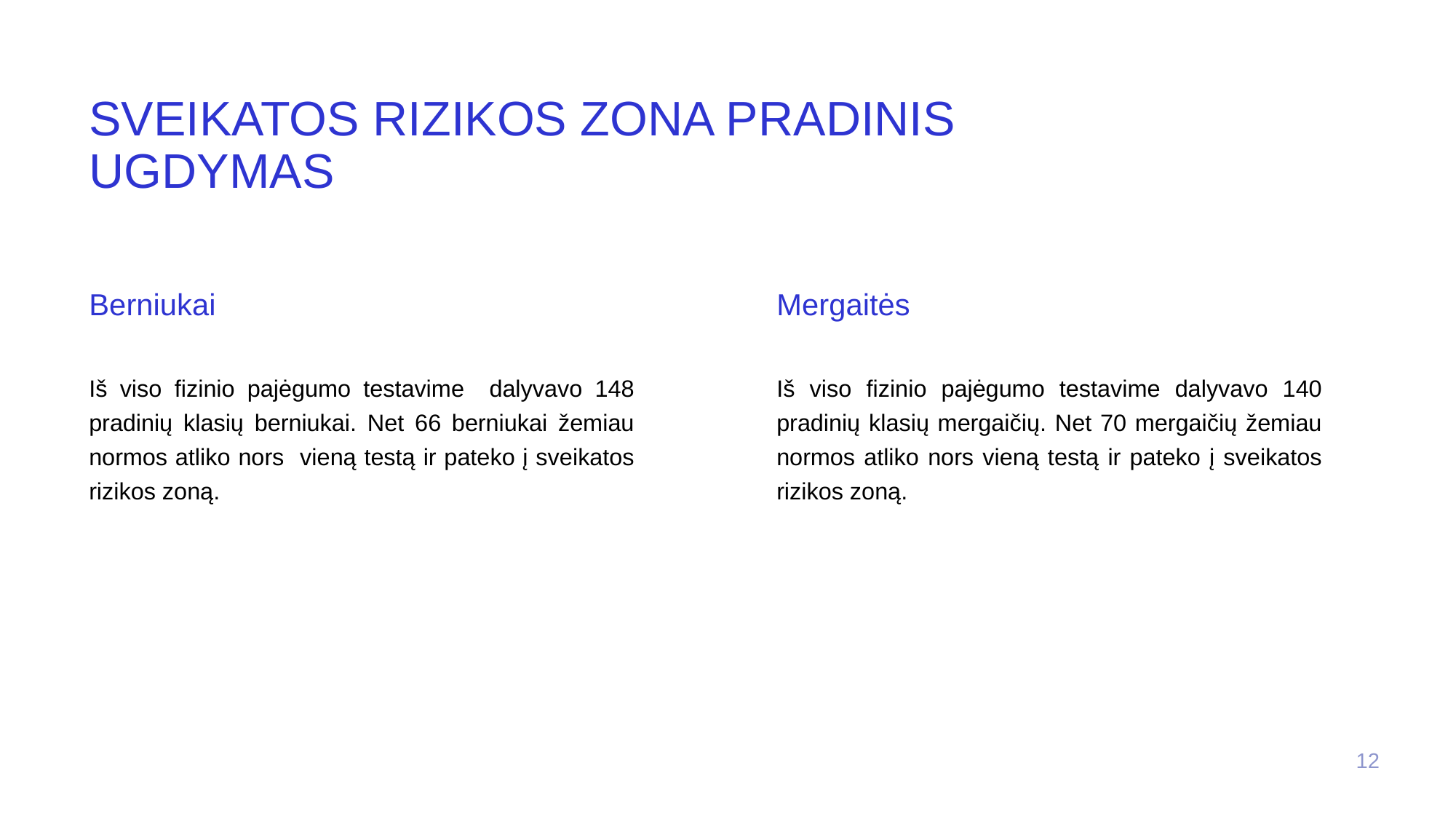

# Sveikatos rizikos zona pradinis ugdymas
Berniukai
Mergaitės
Iš viso fizinio pajėgumo testavime  dalyvavo 148 pradinių klasių berniukai. Net 66 berniukai žemiau normos atliko nors  vieną testą ir pateko į sveikatos rizikos zoną.

Iš viso fizinio pajėgumo testavime dalyvavo 140 pradinių klasių mergaičių. Net 70 mergaičių žemiau normos atliko nors vieną testą ir pateko į sveikatos rizikos zoną.
12